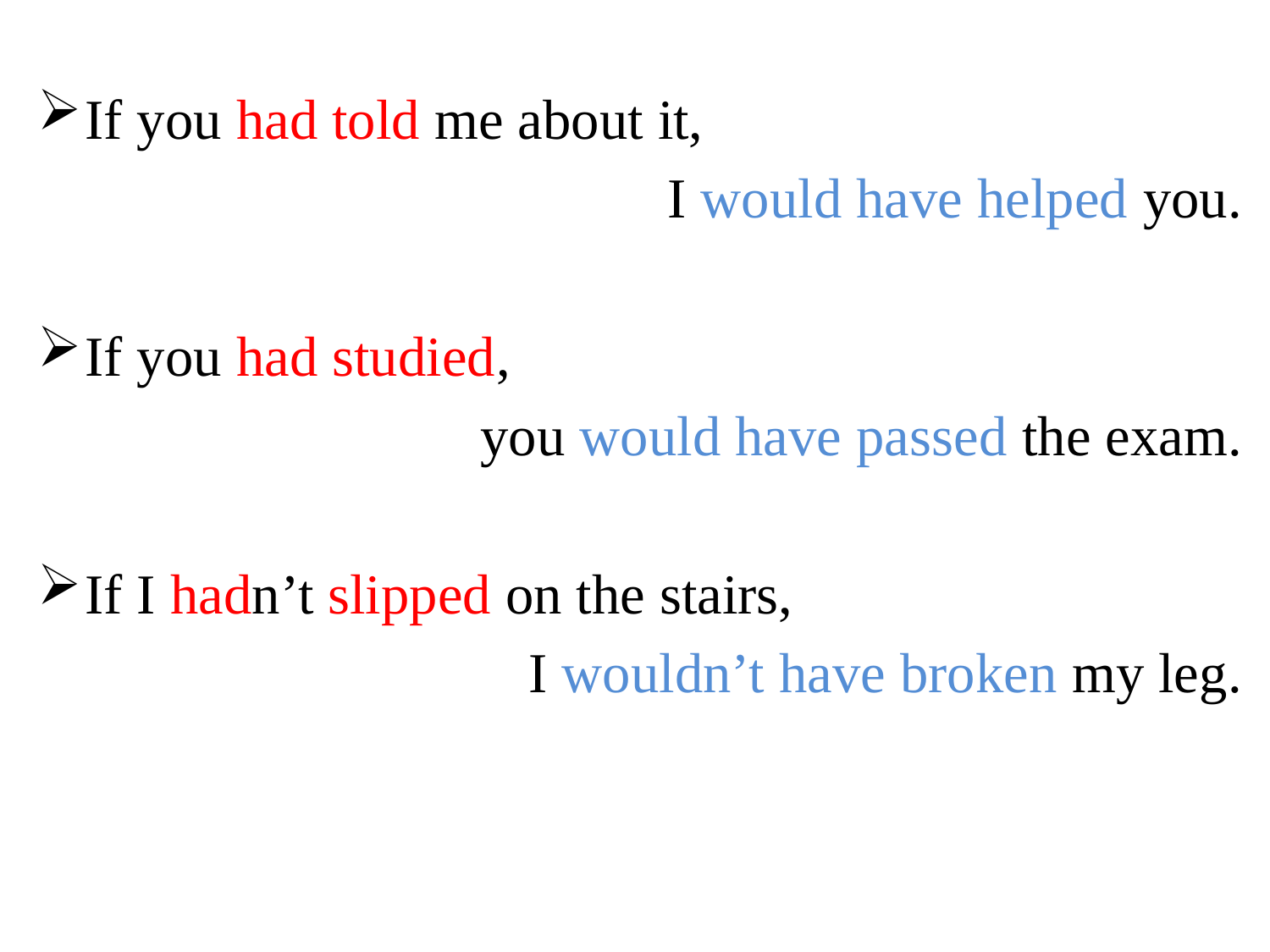

If you had told me about it,
 I would have helped you.

If you had studied,
you would have passed the exam.

If I hadn’t slipped on the stairs,
I wouldn’t have broken my leg.